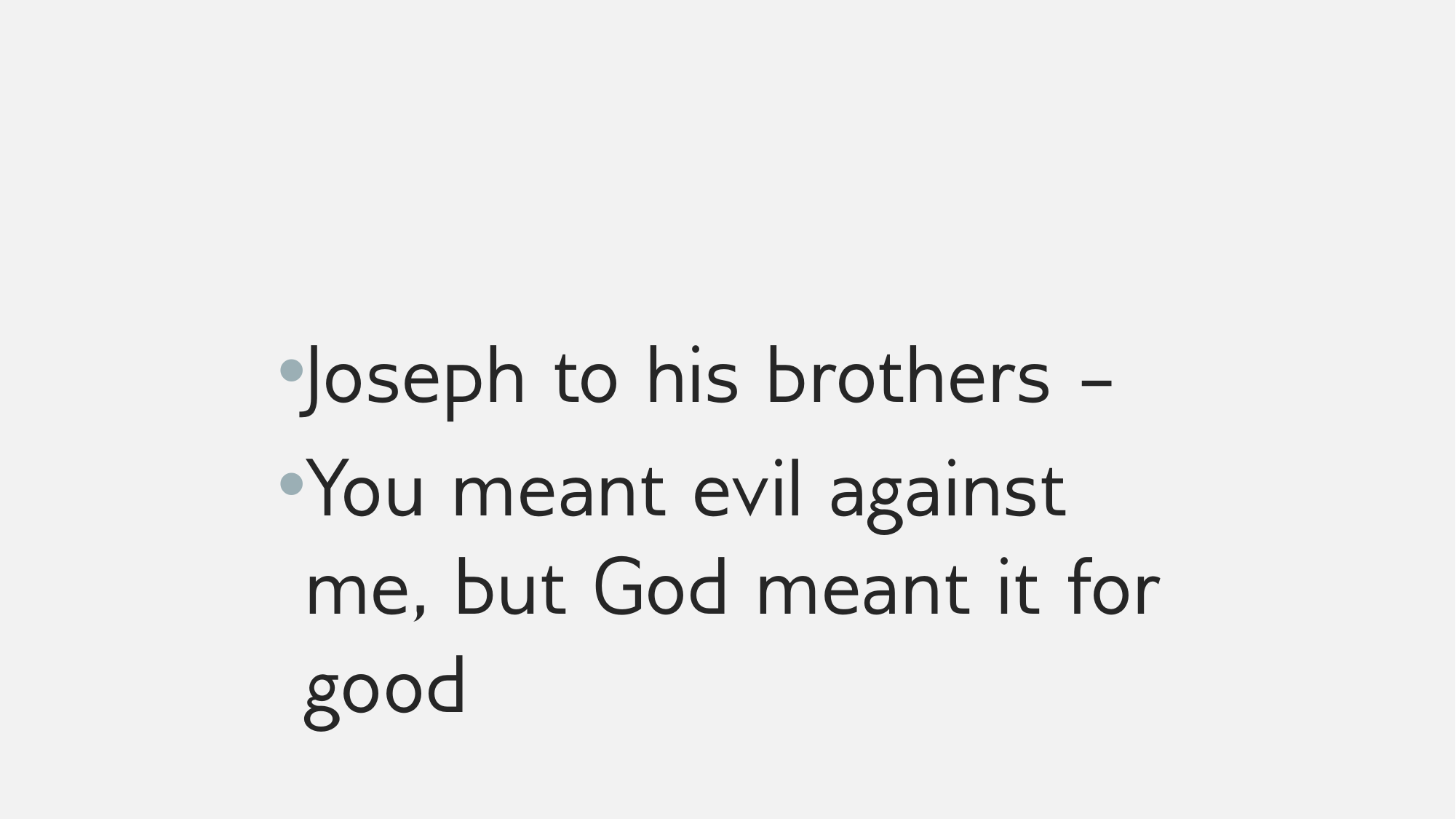

#
Joseph to his brothers –
You meant evil against me, but God meant it for good